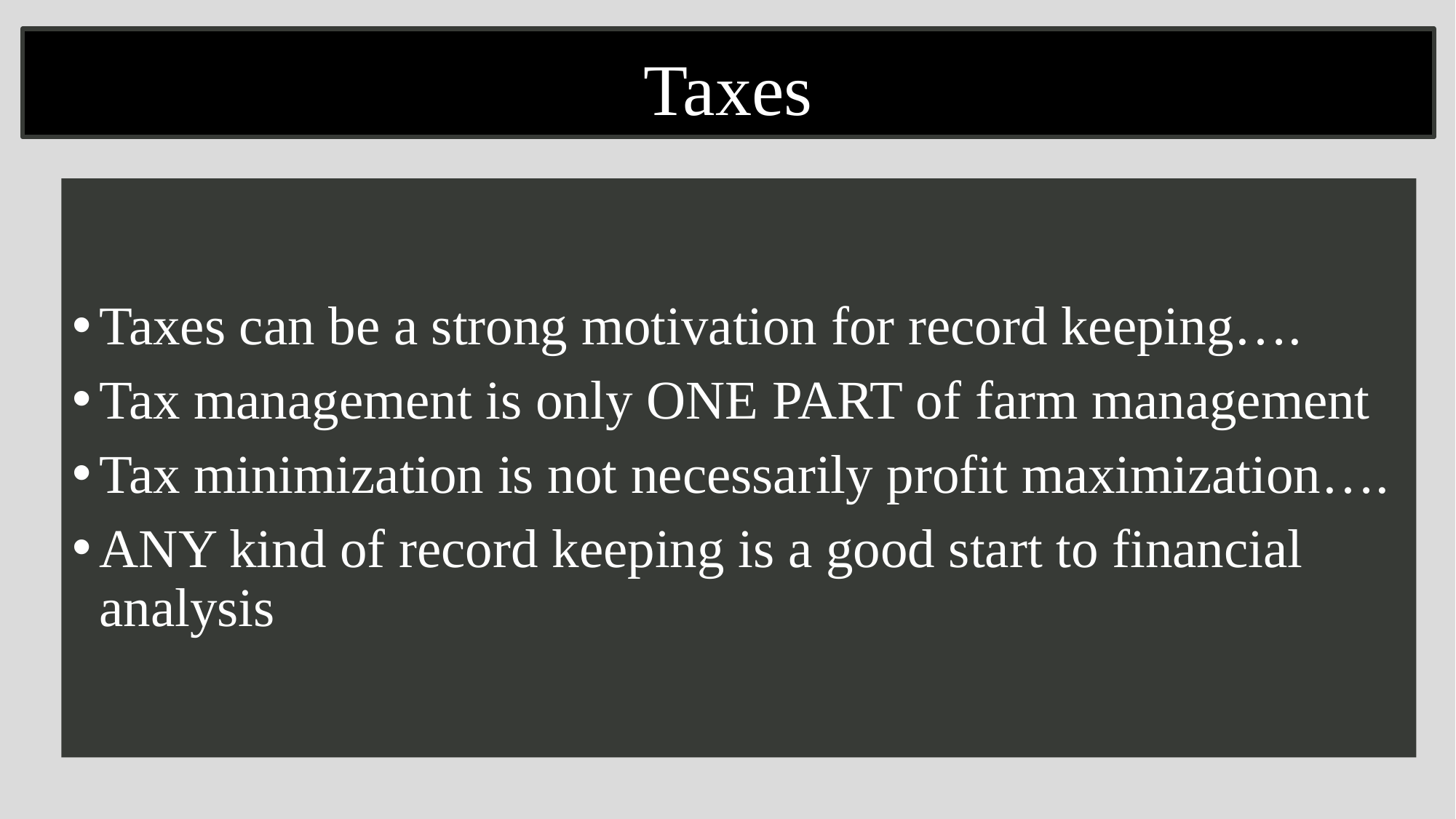

# Taxes
Taxes can be a strong motivation for record keeping….
Tax management is only ONE PART of farm management
Tax minimization is not necessarily profit maximization….
ANY kind of record keeping is a good start to financial analysis